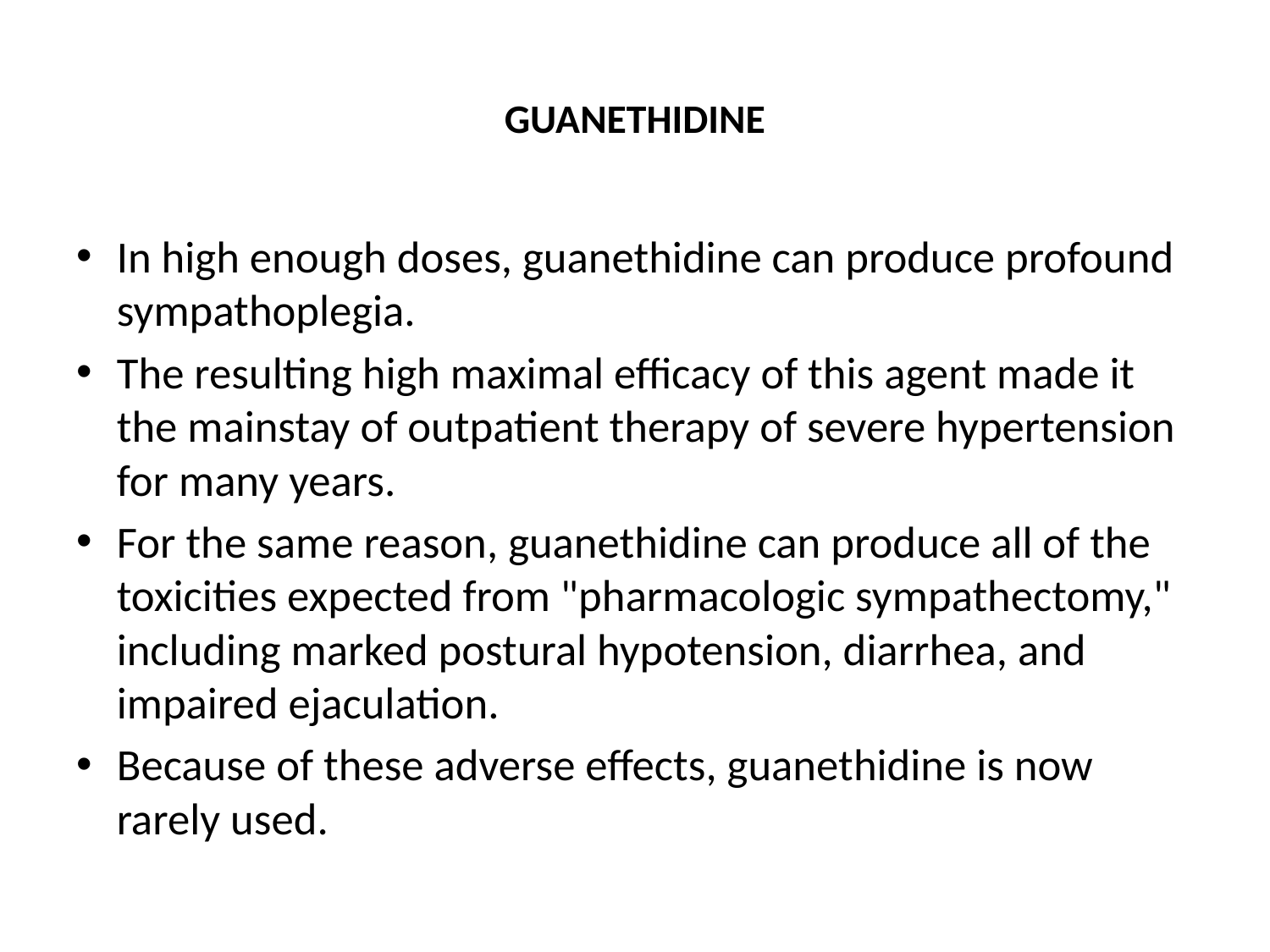

# Guanethidine
In high enough doses, guanethidine can produce profound sympathoplegia.
The resulting high maximal efficacy of this agent made it the mainstay of outpatient therapy of severe hypertension for many years.
For the same reason, guanethidine can produce all of the toxicities expected from "pharmacologic sympathectomy," including marked postural hypotension, diarrhea, and impaired ejaculation.
Because of these adverse effects, guanethidine is now rarely used.